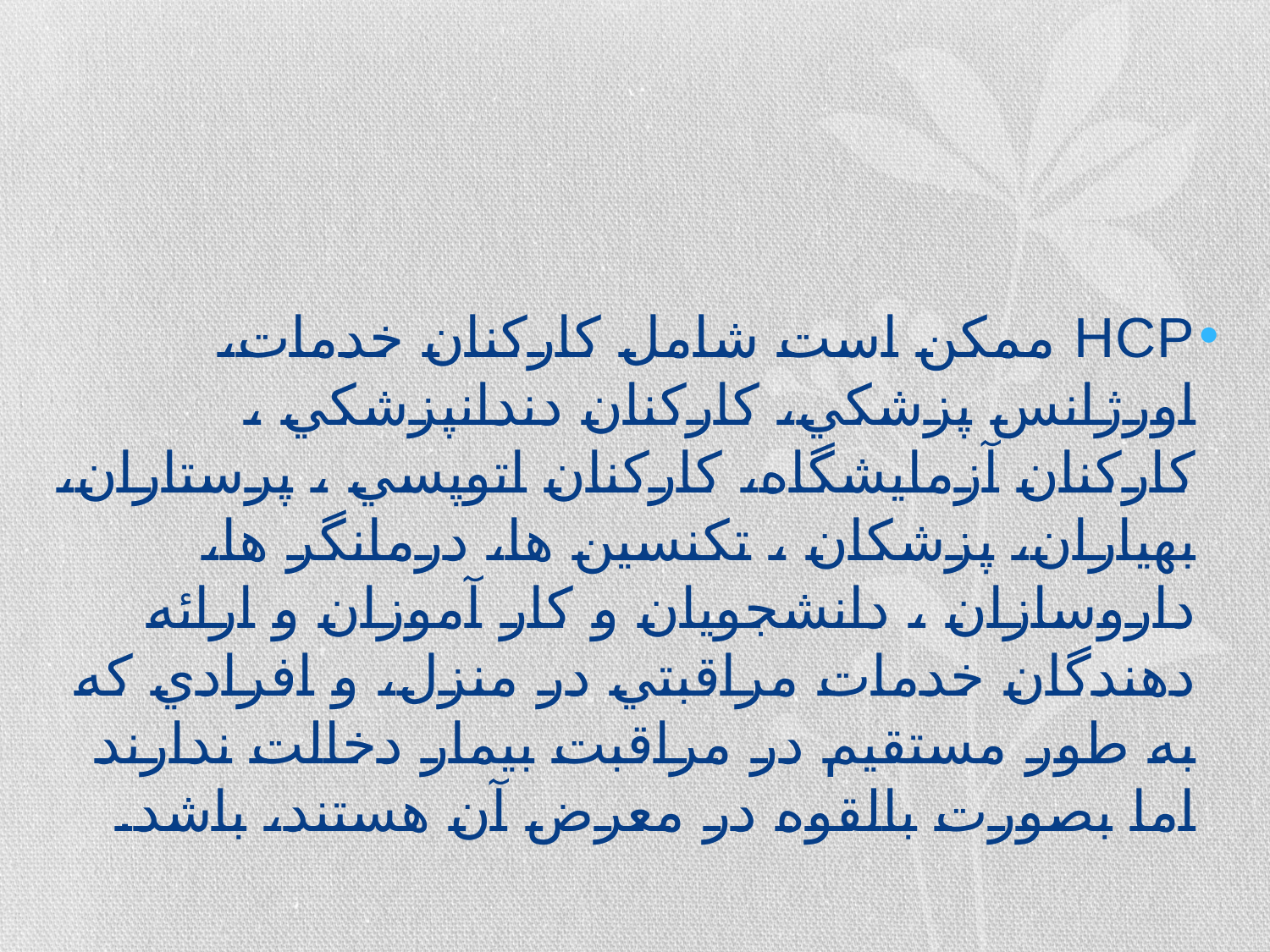

HCP ممکن است شامل کارکنان خدمات، اورژانس پزشکي، کارکنان دندانپزشکي ، کارکنان آزمايشگاه، کارکنان اتوپسي ، پرستاران، بهياران، پزشکان ، تکنسين ها، درمانگر ها، داروسازان ، دانشجويان و کار آموزان و ارائه دهندگان خدمات مراقبتي در منزل، و افرادي که به طور مستقيم در مراقبت بيمار دخالت ندارند اما بصورت بالقوه در معرض آن هستند، باشد.